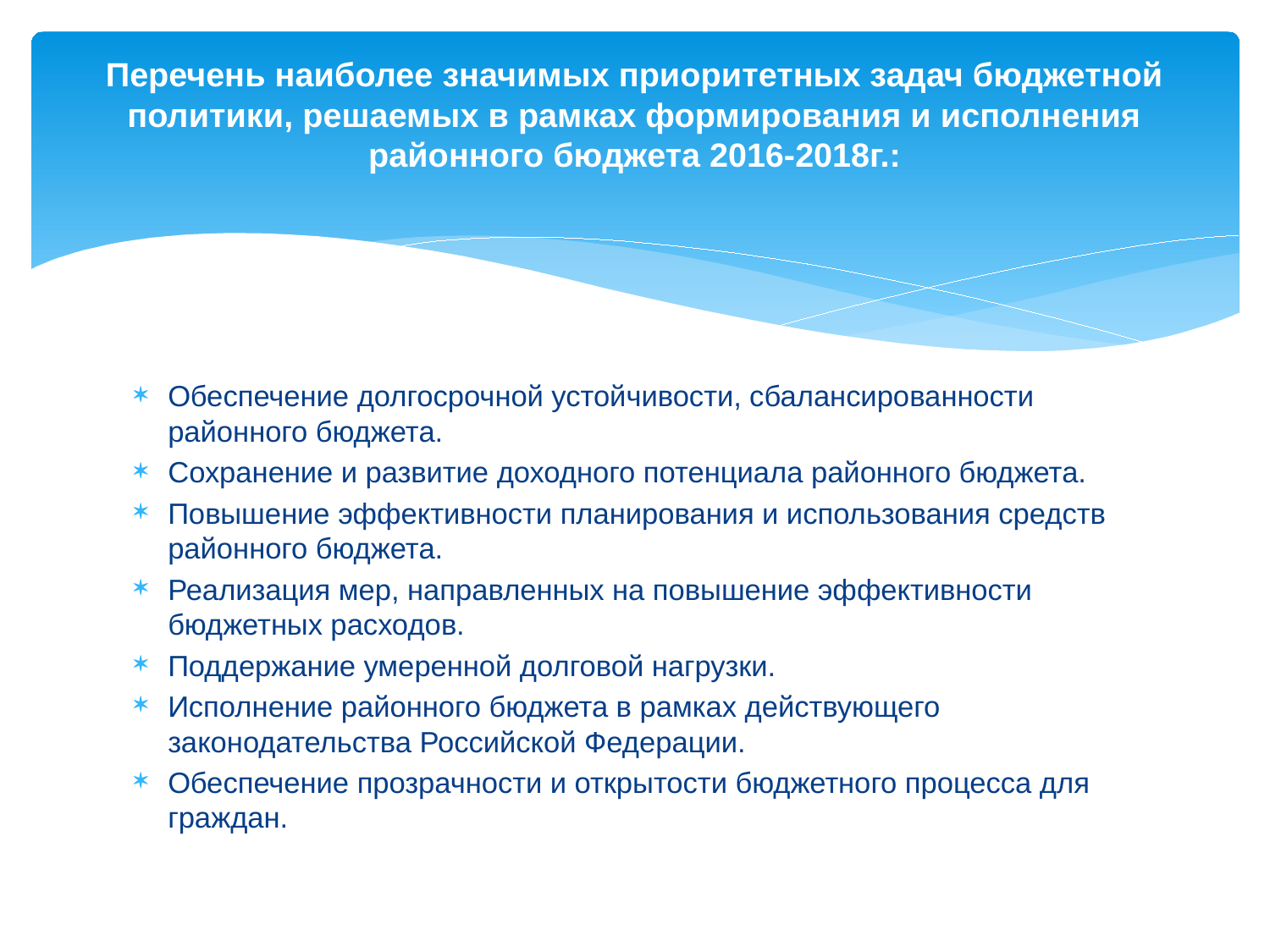

# Перечень наиболее значимых приоритетных задач бюджетной политики, решаемых в рамках формирования и исполнения районного бюджета 2016-2018г.:
Обеспечение долгосрочной устойчивости, сбалансированности районного бюджета.
Сохранение и развитие доходного потенциала районного бюджета.
Повышение эффективности планирования и использования средств районного бюджета.
Реализация мер, направленных на повышение эффективности бюджетных расходов.
Поддержание умеренной долговой нагрузки.
Исполнение районного бюджета в рамках действующего законодательства Российской Федерации.
Обеспечение прозрачности и открытости бюджетного процесса для граждан.